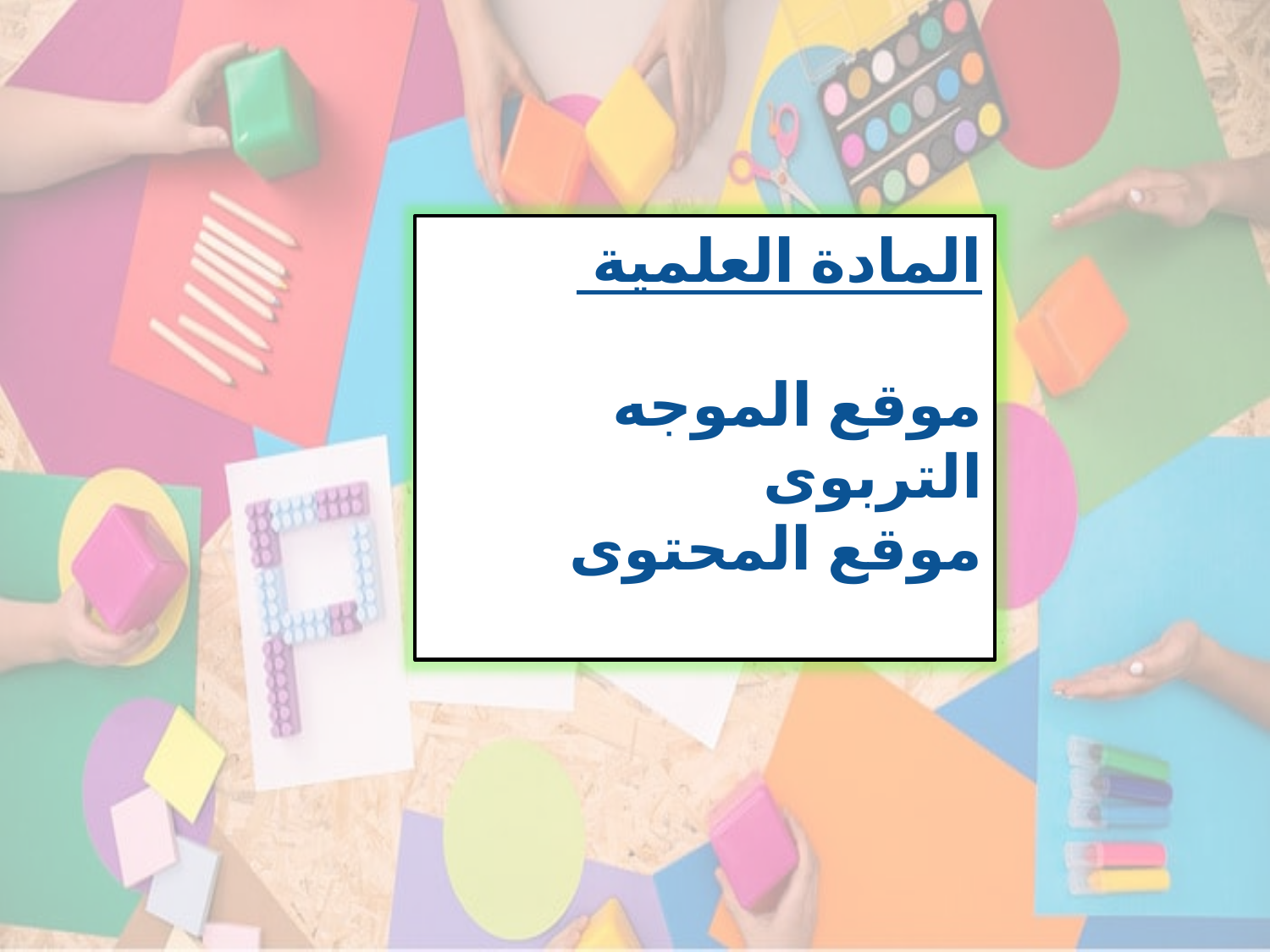

المادة العلمية

موقع الموجه التربوى
موقع المحتوى